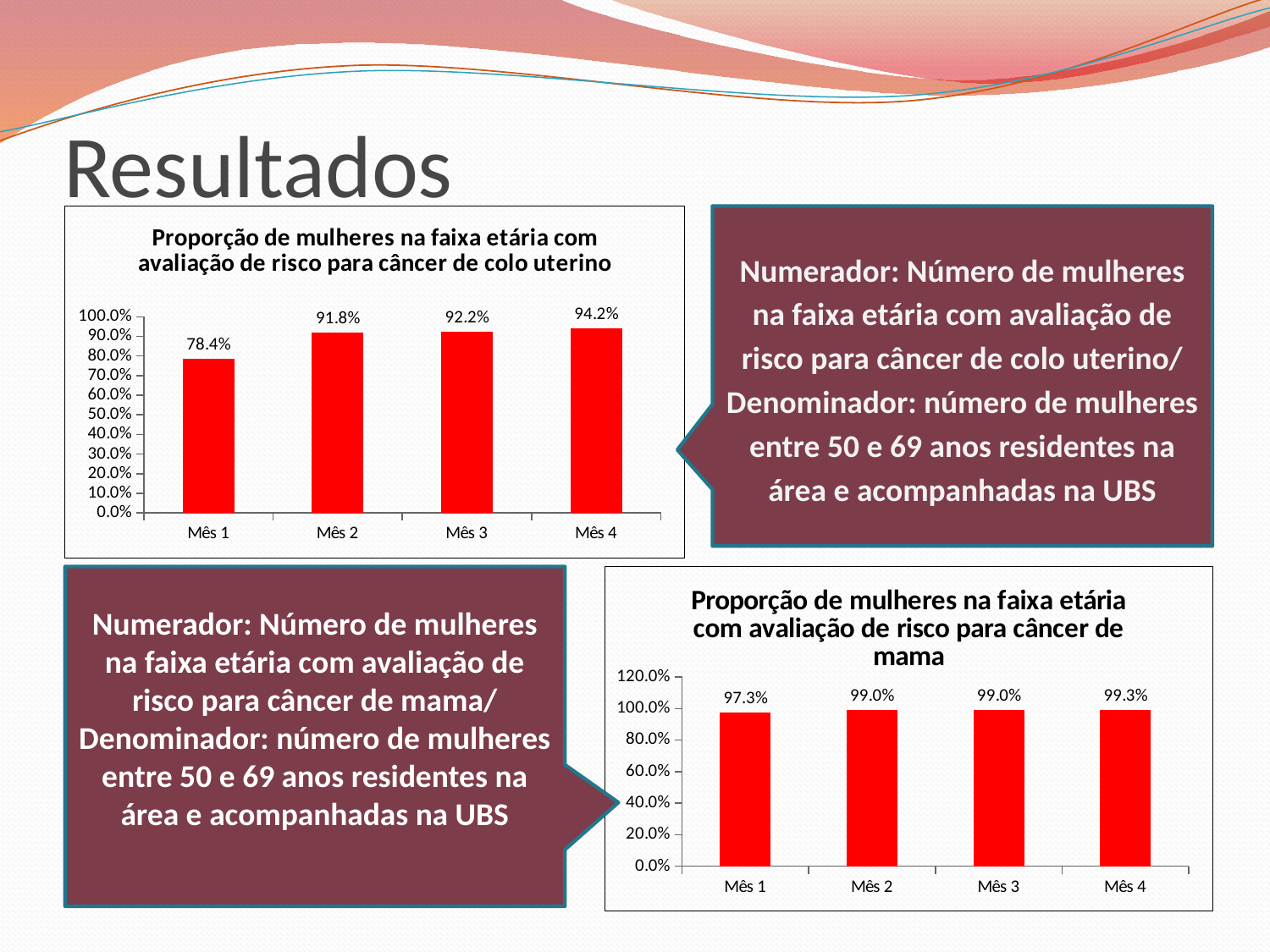

# Resultados
Numerador: Número de mulheres na faixa etária com avaliação de risco para câncer de colo uterino/ Denominador: número de mulheres entre 50 e 69 anos residentes na área e acompanhadas na UBS

### Chart:

| Category | Proporção de mulheres na faixa etária com avaliação de risco para câncer de colo uterino |
|---|---|
| Mês 1 | 0.7837837837837838 |
| Mês 2 | 0.9183673469387755 |
| Mês 3 | 0.9223300970873787 |
| Mês 4 | 0.9424460431654675 |

### Chart:

| Category | Proporção de mulheres na faixa etária com avaliação de risco para câncer de mama |
|---|---|
| Mês 1 | 0.972972972972973 |
| Mês 2 | 0.9897959183673469 |
| Mês 3 | 0.9902912621359223 |
| Mês 4 | 0.9928057553956836 |
Numerador: Número de mulheres na faixa etária com avaliação de risco para câncer de mama/
Denominador: número de mulheres entre 50 e 69 anos residentes na área e acompanhadas na UBS